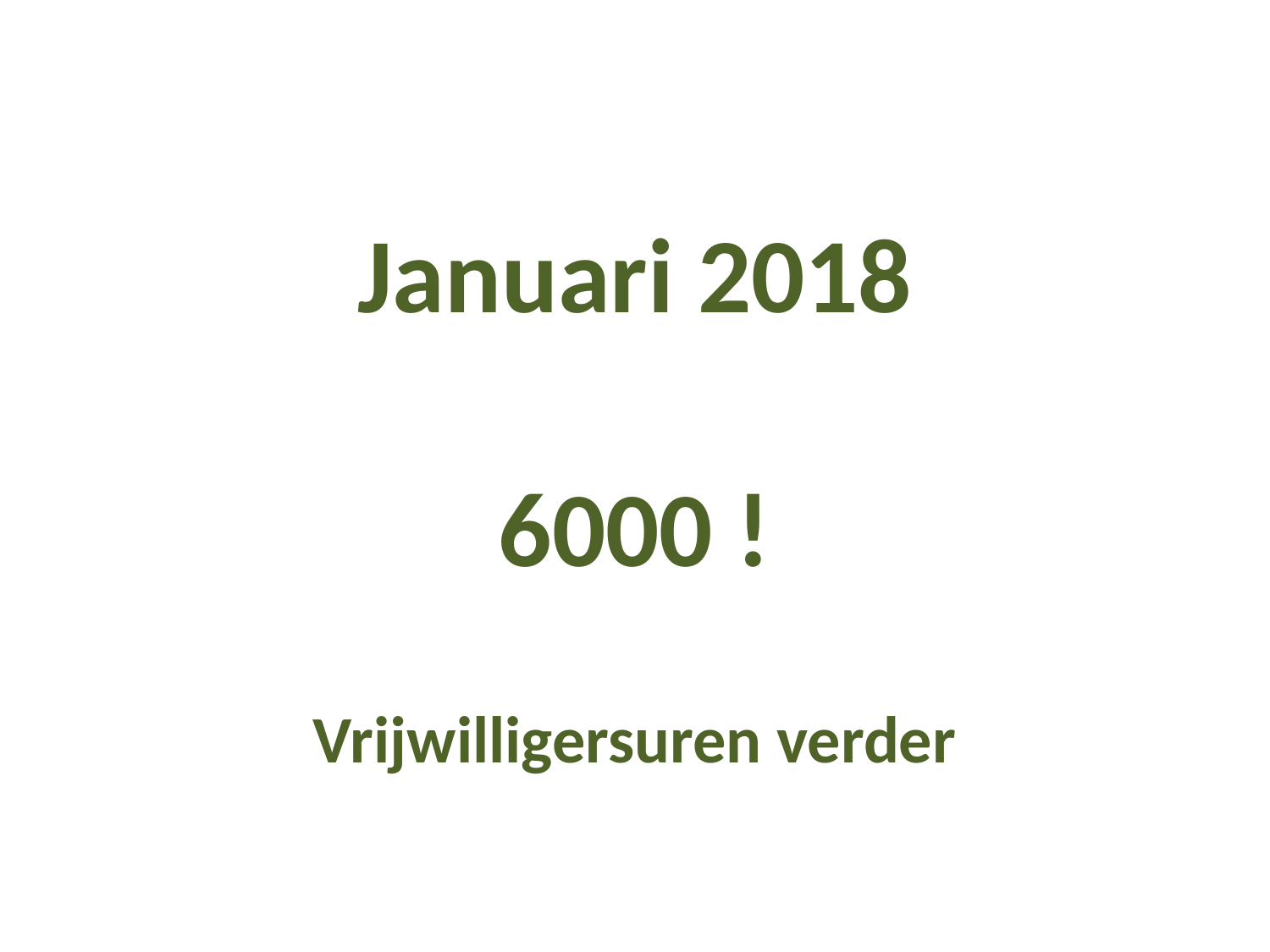

# Januari 2018 6000 !

Vrijwilligersuren verder